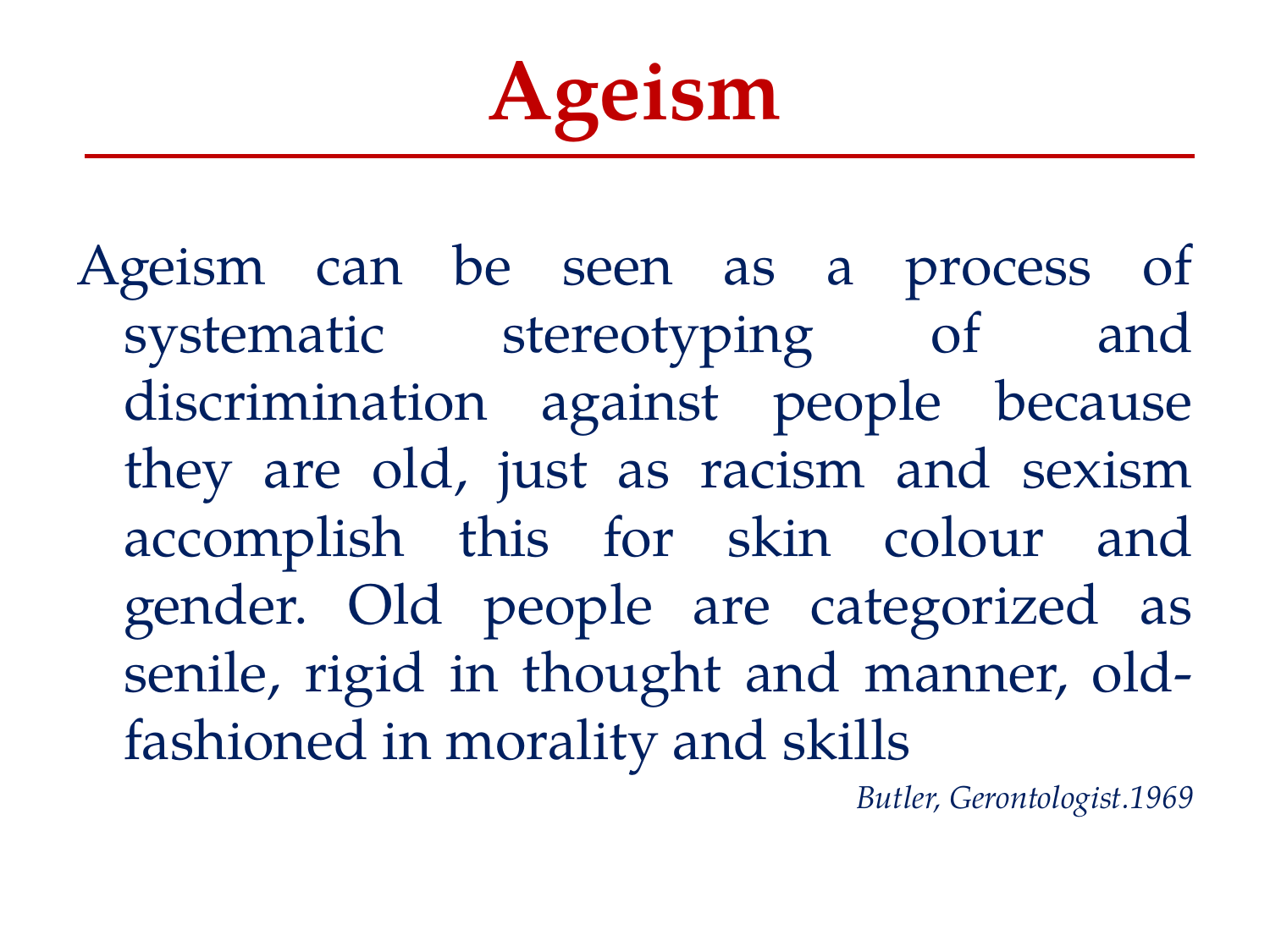

Ageism
Ageism can be seen as a process of systematic stereotyping of and discrimination against people because they are old, just as racism and sexism accomplish this for skin colour and gender. Old people are categorized as senile, rigid in thought and manner, old-fashioned in morality and skills
Butler, Gerontologist.1969